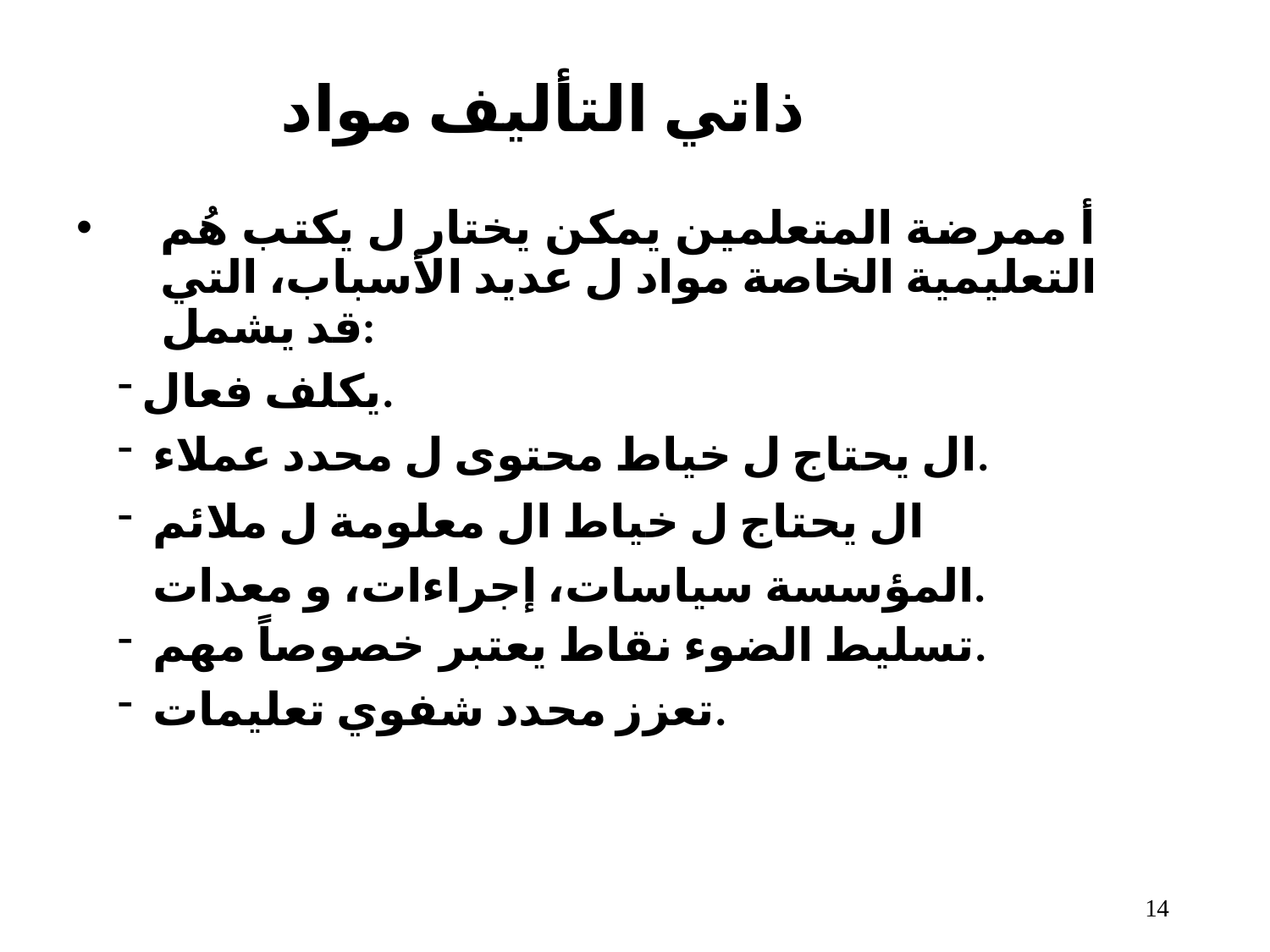

# ذاتي التأليف مواد
أ ممرضة المتعلمين يمكن يختار ل يكتب هُم التعليمية الخاصة مواد ل عديد الأسباب، التي قد يشمل:
يكلف فعال.
ال يحتاج ل خياط محتوى ل محدد عملاء.
ال يحتاج ل خياط ال معلومة ل ملائم المؤسسة​ سياسات، إجراءات، و معدات.
تسليط الضوء نقاط يعتبر خصوصاً مهم.
تعزز محدد شفوي تعليمات.
14